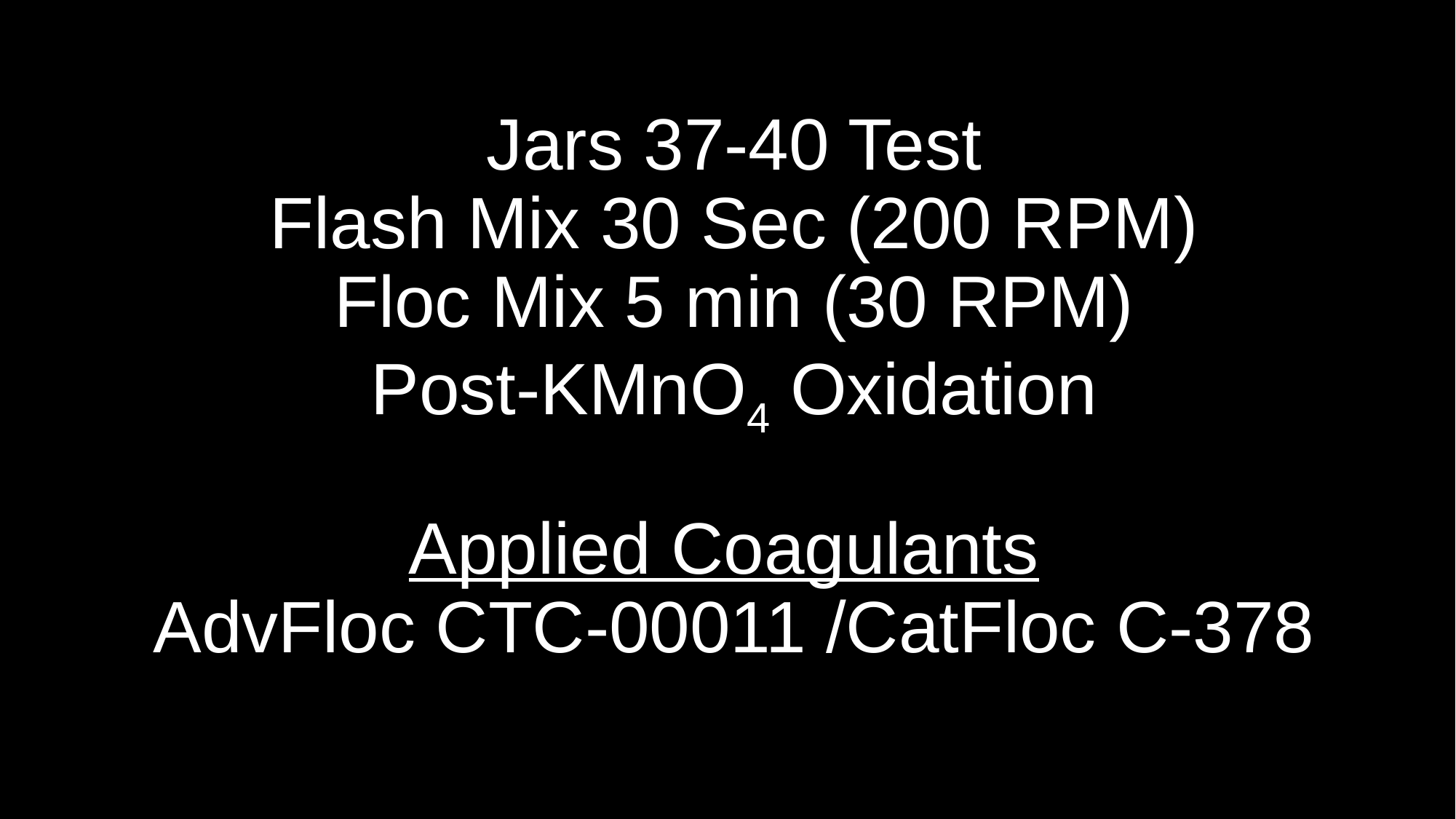

# Jars 37-40 Test Flash Mix 30 Sec (200 RPM) Floc Mix 5 min (30 RPM) Post-KMnO4 Oxidation Applied Coagulants AdvFloc CTC-00011 /CatFloc C-378